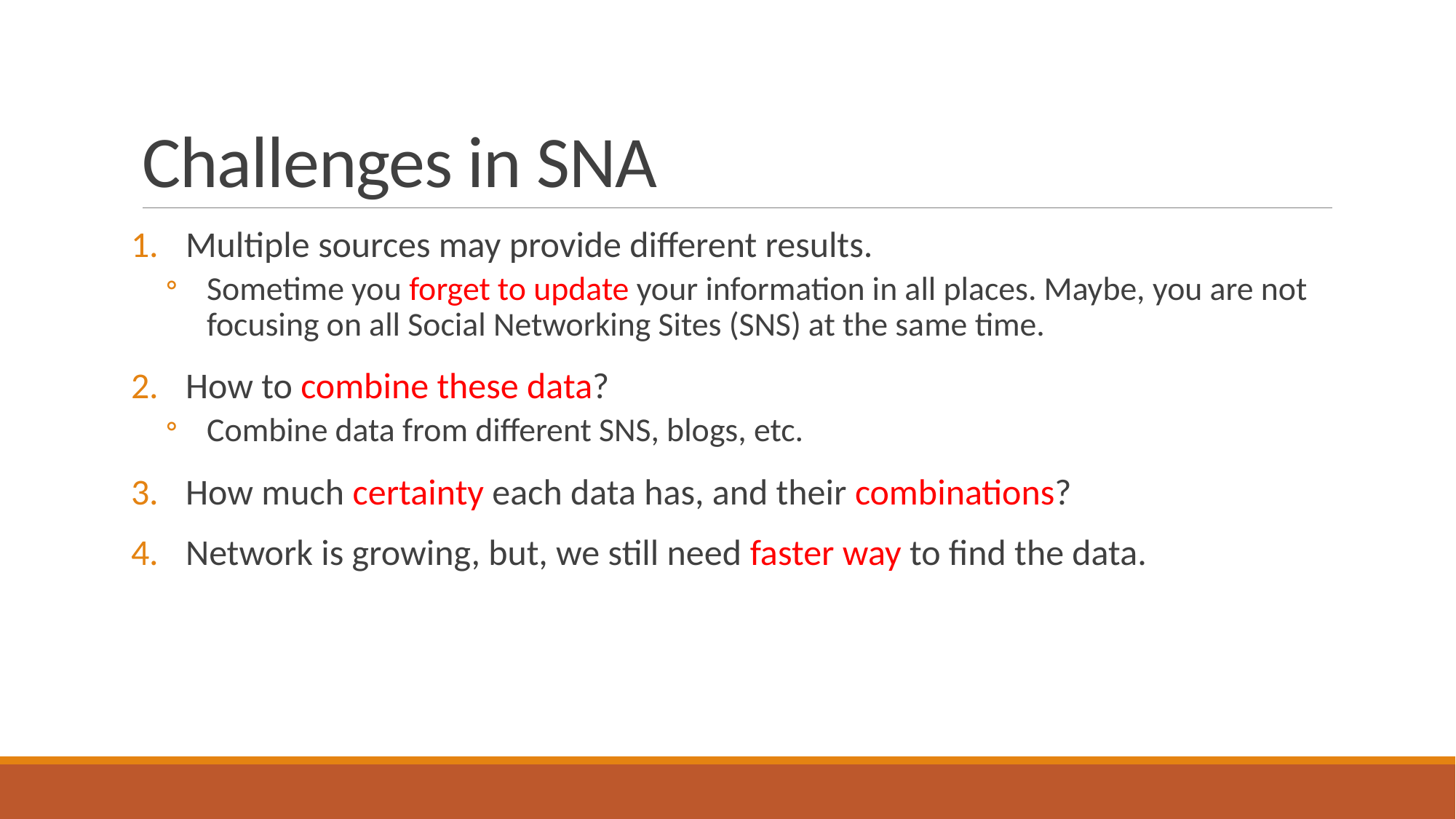

# Challenges in SNA
Multiple sources may provide different results.
Sometime you forget to update your information in all places. Maybe, you are not focusing on all Social Networking Sites (SNS) at the same time.
How to combine these data?
Combine data from different SNS, blogs, etc.
How much certainty each data has, and their combinations?
Network is growing, but, we still need faster way to find the data.